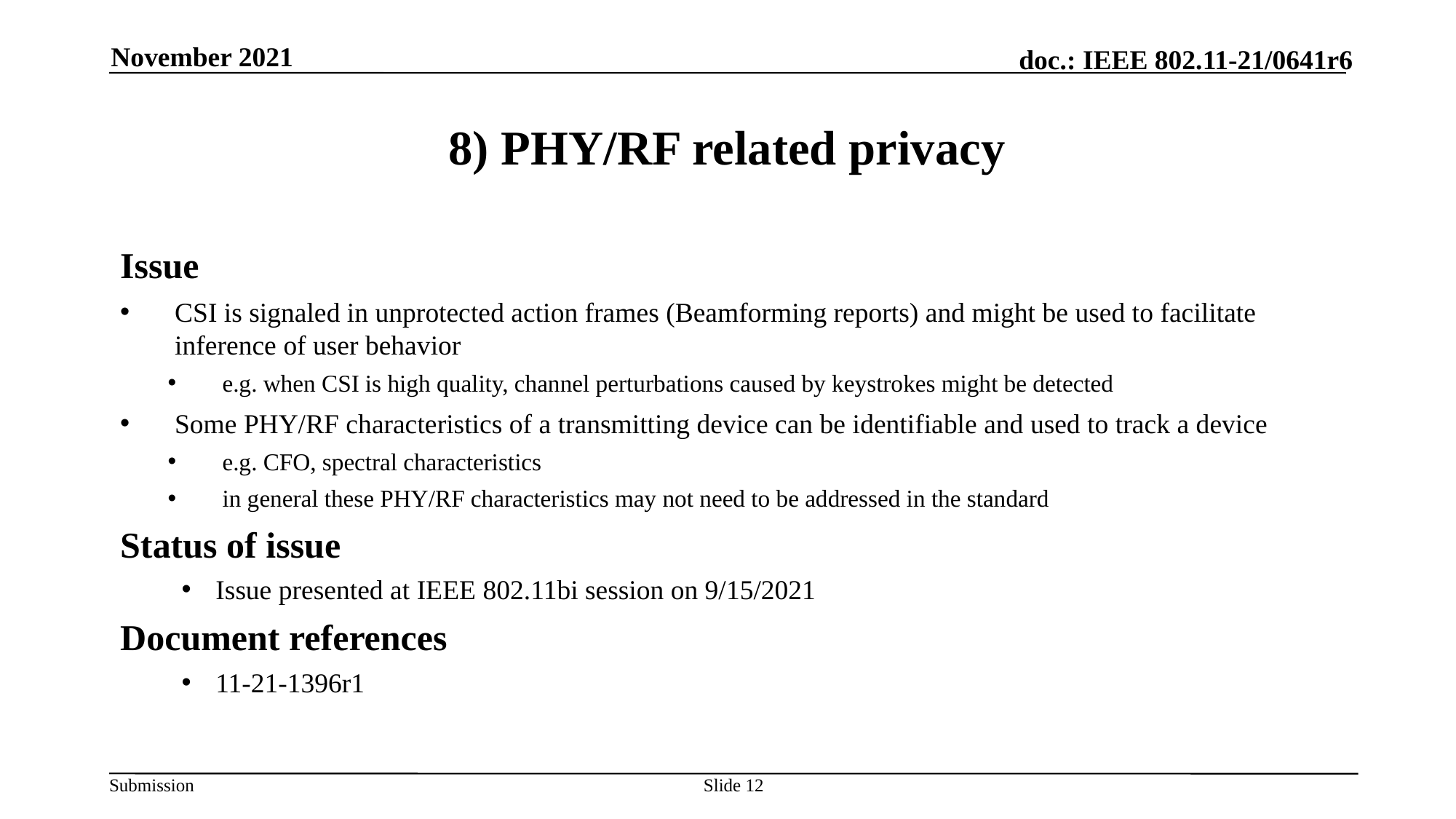

November 2021
# 8) PHY/RF related privacy
Issue
CSI is signaled in unprotected action frames (Beamforming reports) and might be used to facilitate inference of user behavior
e.g. when CSI is high quality, channel perturbations caused by keystrokes might be detected
Some PHY/RF characteristics of a transmitting device can be identifiable and used to track a device
e.g. CFO, spectral characteristics
in general these PHY/RF characteristics may not need to be addressed in the standard
Status of issue
Issue presented at IEEE 802.11bi session on 9/15/2021
Document references
11-21-1396r1
Slide 12